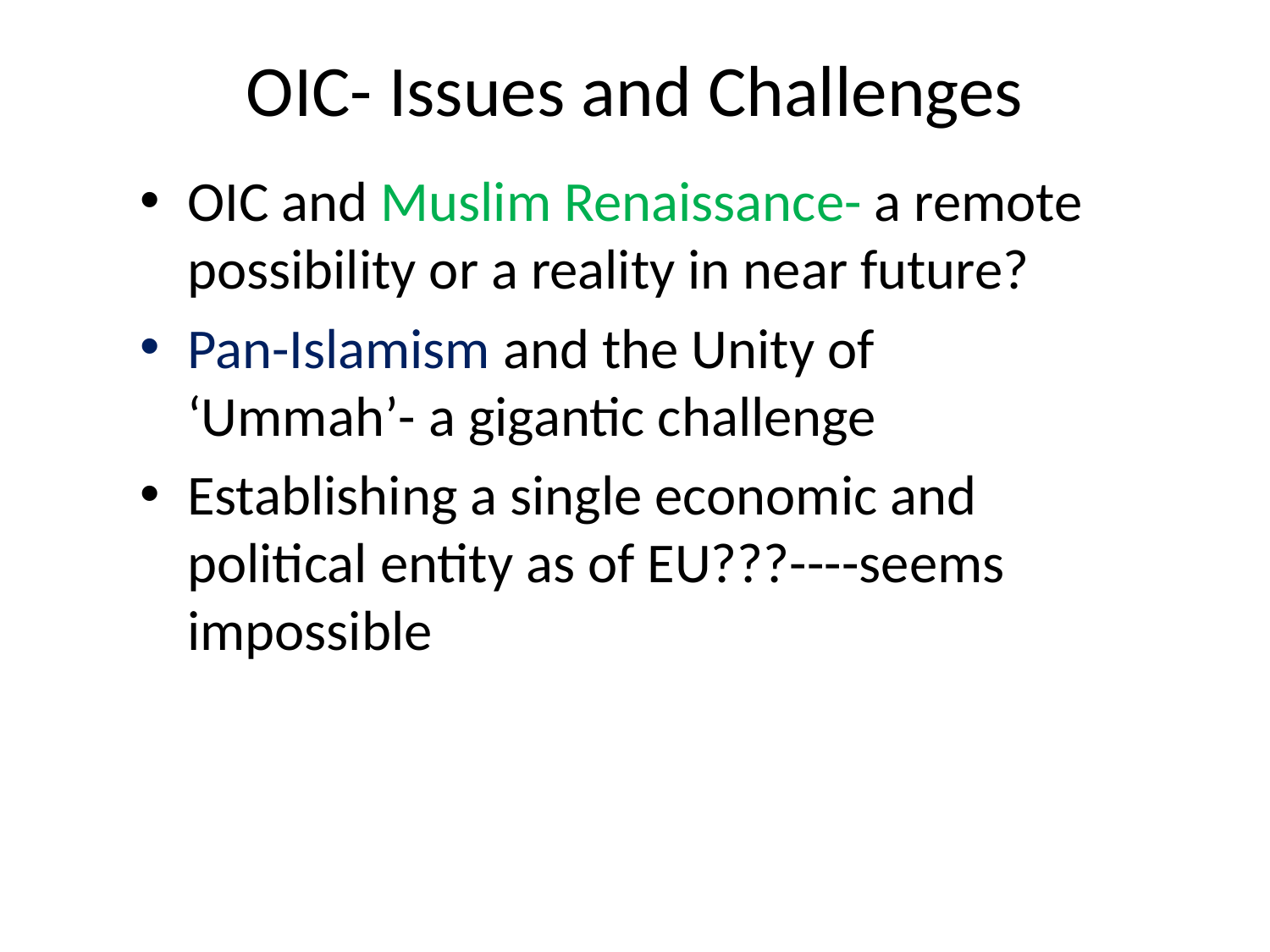

# OIC- Issues and Challenges
OIC and Muslim Renaissance- a remote possibility or a reality in near future?
Pan-Islamism and the Unity of ‘Ummah’- a gigantic challenge
Establishing a single economic and political entity as of EU???----seems impossible